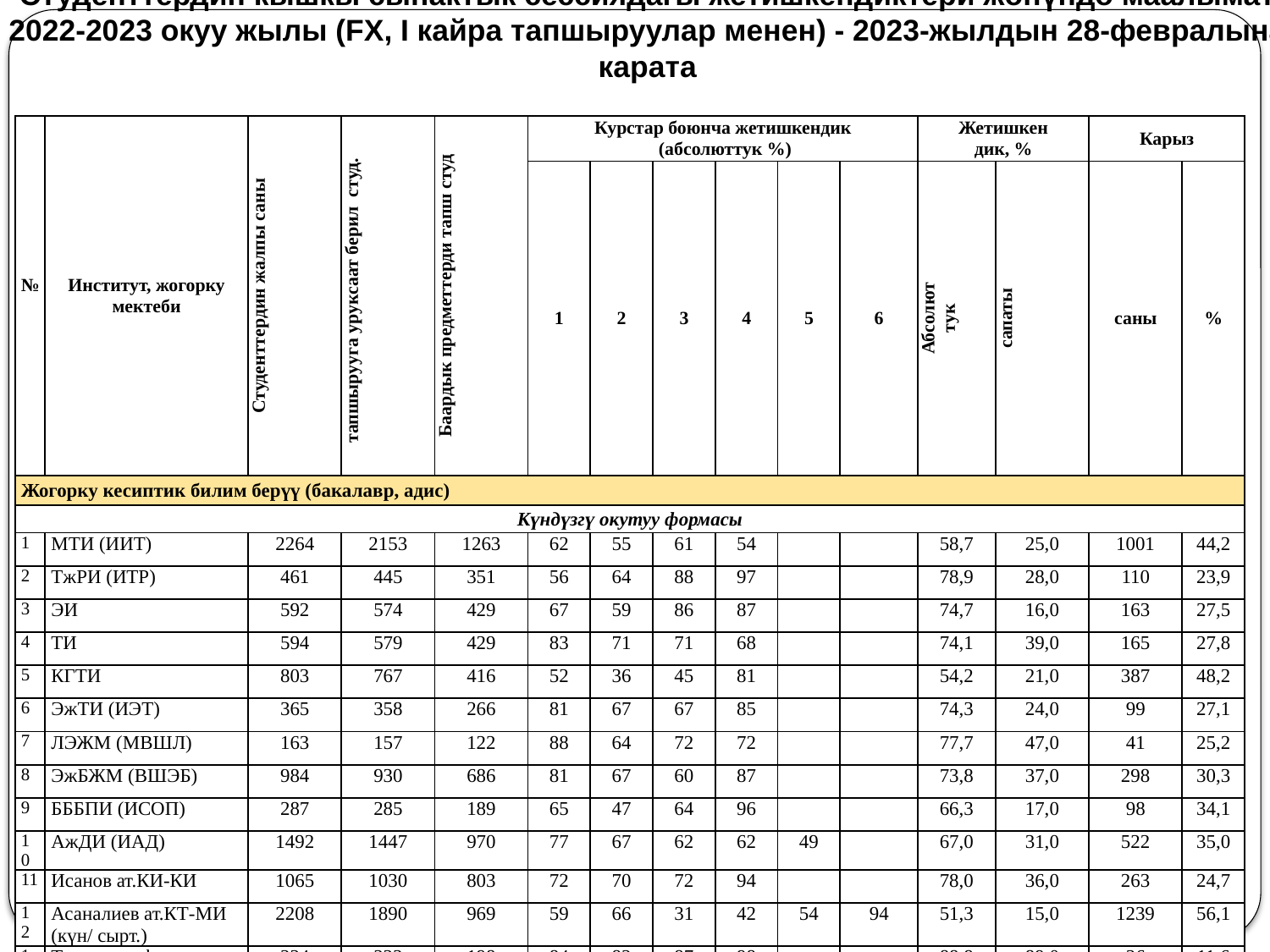

# Студенттердин кышкы сынактык сессиядагы жетишкендиктери жөнүндө маалымат 2022-2023 окуу жылы (FX, I кайра тапшыруулар менен) - 2023-жылдын 28-февралына карата
| № | Институт, жогорку мектеби | Студенттердин жалпы саны | тапшырууга уруксаат берил студ. | Баардык предметтерди тапш студ | Курстар боюнча жетишкендик (абсолюттук %) |  |  |  |  |  | Жетишкен дик, % |  | Карыз |  |
| --- | --- | --- | --- | --- | --- | --- | --- | --- | --- | --- | --- | --- | --- | --- |
|  |  |  |  |  | 1 | 2 | 3 | 4 | 5 | 6 | Абсолют тук | сапаты | саны | % |
| Жогорку кесиптик билим берүү (бакалавр, адис) |  |  |  |  |  |  |  |  |  |  |  |  |  |  |
| Күндүзгү окутуу формасы |  |  |  |  |  |  |  |  |  |  |  |  |  |  |
| 1 | МТИ (ИИТ) | 2264 | 2153 | 1263 | 62 | 55 | 61 | 54 |  |  | 58,7 | 25,0 | 1001 | 44,2 |
| 2 | ТжРИ (ИТР) | 461 | 445 | 351 | 56 | 64 | 88 | 97 |  |  | 78,9 | 28,0 | 110 | 23,9 |
| 3 | ЭИ | 592 | 574 | 429 | 67 | 59 | 86 | 87 |  |  | 74,7 | 16,0 | 163 | 27,5 |
| 4 | ТИ | 594 | 579 | 429 | 83 | 71 | 71 | 68 |  |  | 74,1 | 39,0 | 165 | 27,8 |
| 5 | КГТИ | 803 | 767 | 416 | 52 | 36 | 45 | 81 |  |  | 54,2 | 21,0 | 387 | 48,2 |
| 6 | ЭжТИ (ИЭТ) | 365 | 358 | 266 | 81 | 67 | 67 | 85 |  |  | 74,3 | 24,0 | 99 | 27,1 |
| 7 | ЛЭЖМ (МВШЛ) | 163 | 157 | 122 | 88 | 64 | 72 | 72 |  |  | 77,7 | 47,0 | 41 | 25,2 |
| 8 | ЭжБЖМ (ВШЭБ) | 984 | 930 | 686 | 81 | 67 | 60 | 87 |  |  | 73,8 | 37,0 | 298 | 30,3 |
| 9 | БББПИ (ИСОП) | 287 | 285 | 189 | 65 | 47 | 64 | 96 |  |  | 66,3 | 17,0 | 98 | 34,1 |
| 10 | АжДИ (ИАД) | 1492 | 1447 | 970 | 77 | 67 | 62 | 62 | 49 |  | 67,0 | 31,0 | 522 | 35,0 |
| 11 | Исанов ат.КИ-КИ | 1065 | 1030 | 803 | 72 | 70 | 72 | 94 |  |  | 78,0 | 36,0 | 263 | 24,7 |
| 12 | Асаналиев ат.КТ-МИ (күн/ сырт.) | 2208 | 1890 | 969 | 59 | 66 | 31 | 42 | 54 | 94 | 51,3 | 15,0 | 1239 | 56,1 |
| 13 | Токмок ш. филиал | 224 | 223 | 198 | 84 | 82 | 87 | 98 |  |  | 88,8 | 89,0 | 26 | 11,6 |
| 14 | Кара-Балта ш. филиал (күн/ сырт.) | 183 | 177 | 173 | 100 | 98 | 98 | 97 | 100 |  | 97,7 | 89,0 | 10 | 5,5 |
| 15 | Кара-Куль ш. филиал (күн/ сырт.) | 136 | 124 | 107 | 75 | 76 | 93 | 90 | 95 |  | 86,3 | 43,0 | 29 | 21,3 |
| 16 | Кызыл-Кыя ш. филиал | 197 | 129 | 100 | 83 | 47 | 46 | 73 |  |  | 77,5 | 12,0 | 97 | 49,2 |
| Күндүзгү форма боюнча жыйынтык |  | 12018 | 11268 | 7471 | 74,1 | 64,8 | 68,9 | 80,2 | 74,5 | 94 | 66,3 | 35,6 | 4547 | 37,8 |